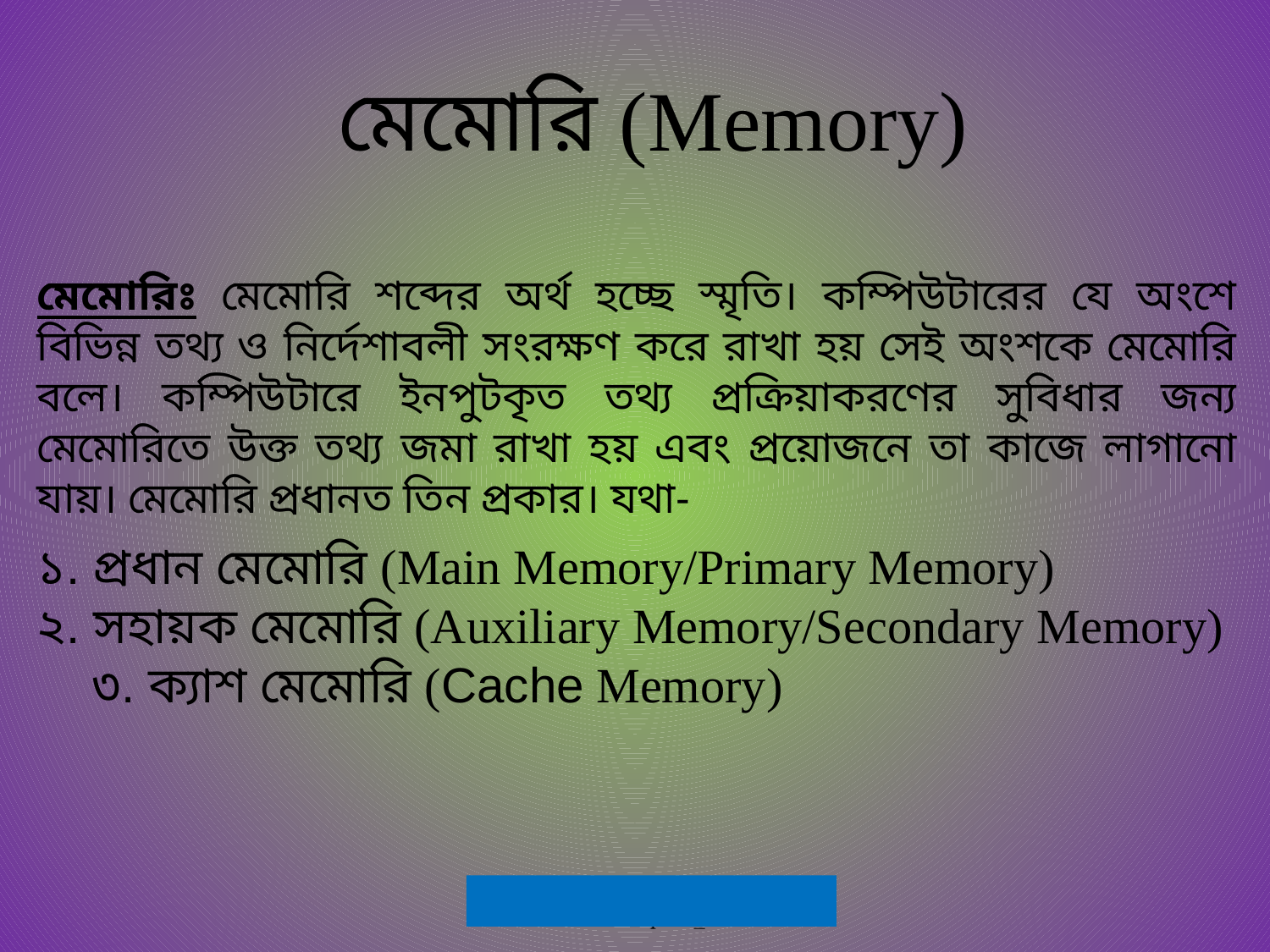

মেমোরি (Memory)
মেমোরিঃ মেমোরি শব্দের অর্থ হচ্ছে স্মৃতি। কম্পিউটারের যে অংশে বিভিন্ন তথ্য ও নির্দেশাবলী সংরক্ষণ করে রাখা হয় সেই অংশকে মেমোরি বলে। কম্পিউটারে ইনপুটকৃত তথ্য প্রক্রিয়াকরণের সুবিধার জন্য মেমোরিতে উক্ত তথ্য জমা রাখা হয় এবং প্রয়োজনে তা কাজে লাগানো যায়। মেমোরি প্রধানত তিন প্রকার। যথা-
১. প্রধান মেমোরি (Main Memory/Primary Memory)
২. সহায়ক মেমোরি (Auxiliary Memory/Secondary Memory)      ৩. ক্যাশ মেমোরি (Cache Memory)